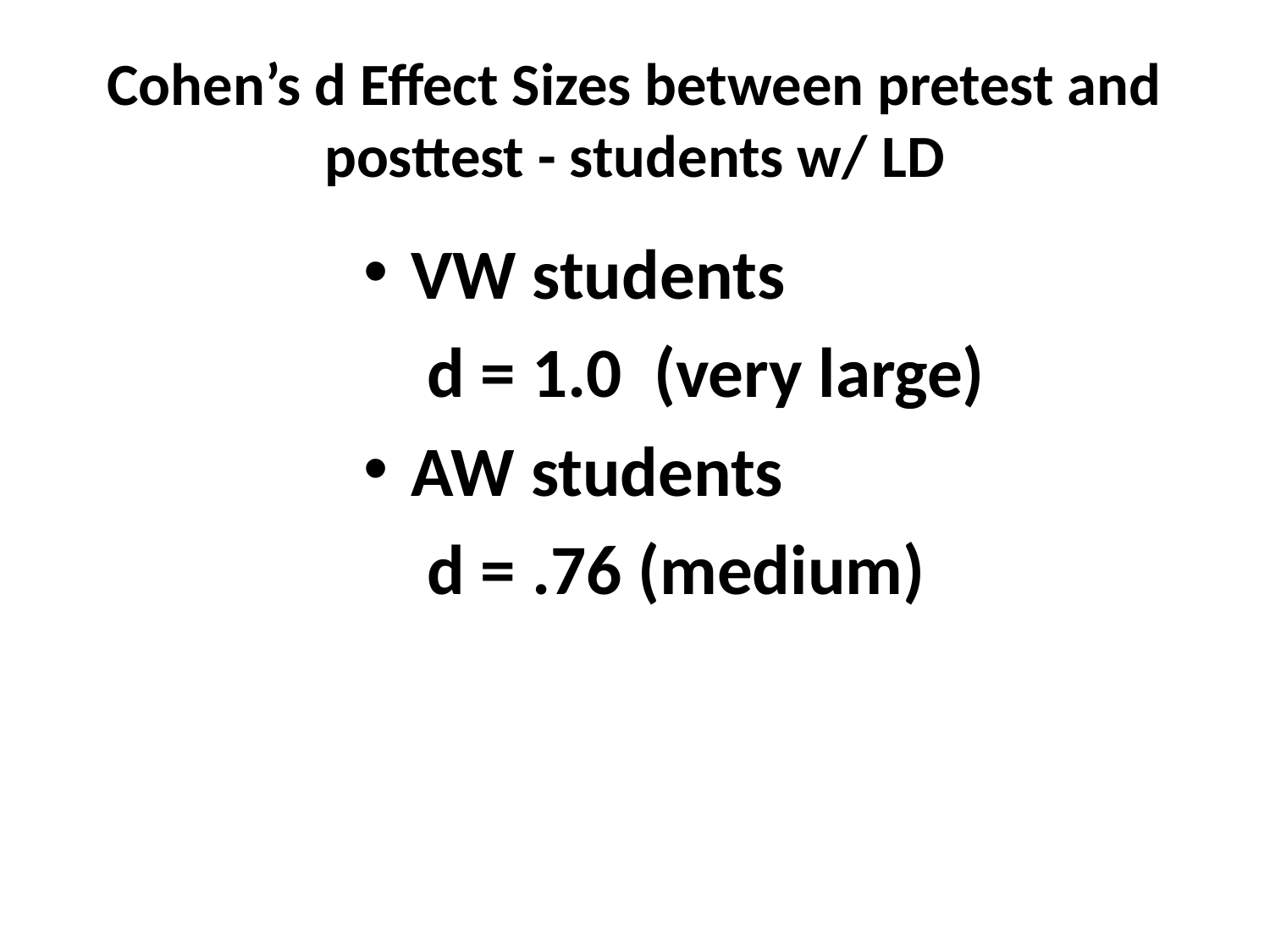

# Cohen’s d Effect Sizes between pretest and posttest - students w/ LD
VW students
    d = 1.0  (very large)
AW students
    d = .76 (medium)